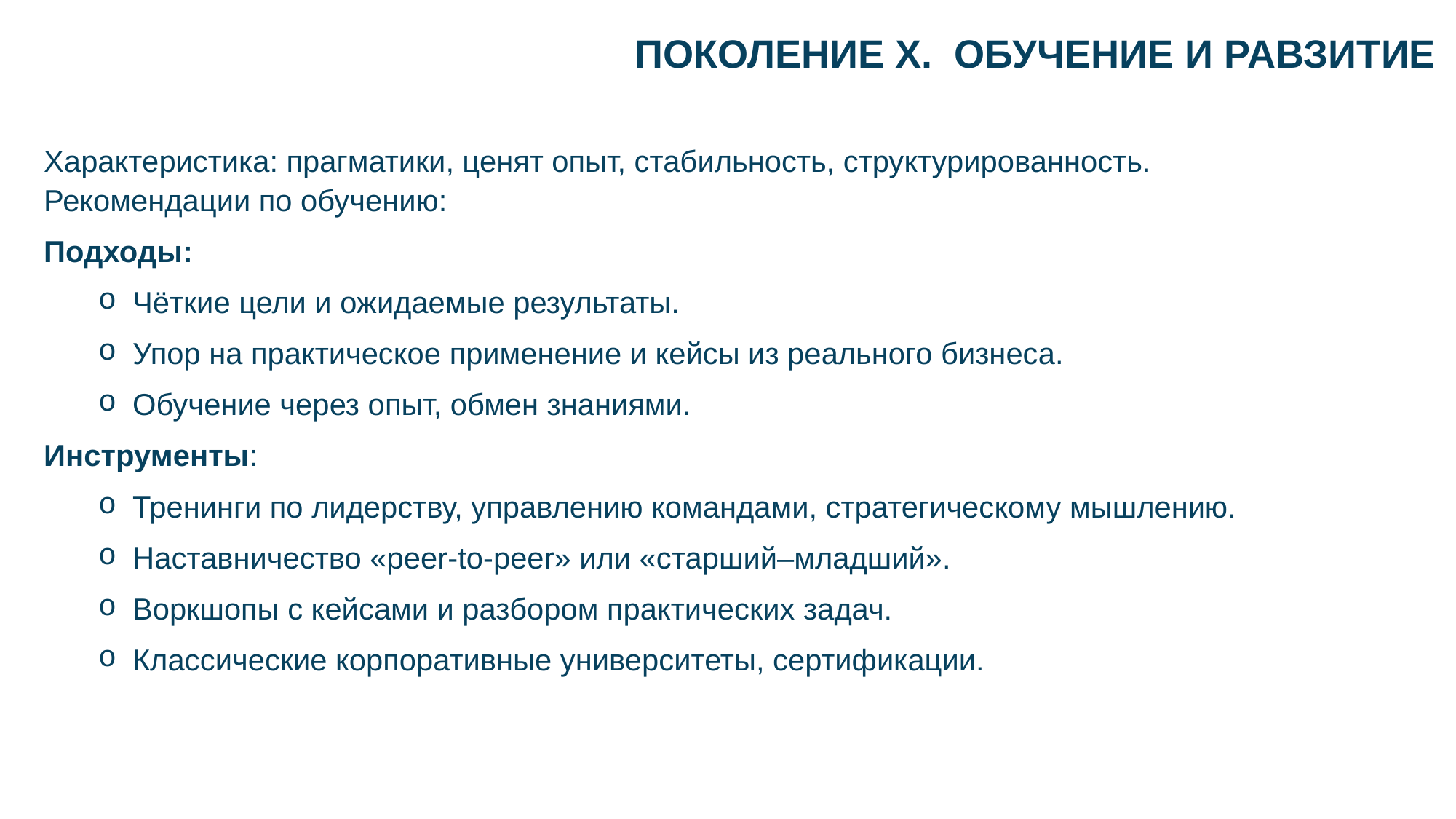

# Поколение Х.  ОБУЧЕНИЕ И РАВЗИТИЕ
Характеристика: прагматики, ценят опыт, стабильность, структурированность.
Рекомендации по обучению:
Подходы:
Чёткие цели и ожидаемые результаты.
Упор на практическое применение и кейсы из реального бизнеса.
Обучение через опыт, обмен знаниями.
Инструменты:
Тренинги по лидерству, управлению командами, стратегическому мышлению.
Наставничество «peer-to-peer» или «старший–младший».
Воркшопы с кейсами и разбором практических задач.
Классические корпоративные университеты, сертификации.